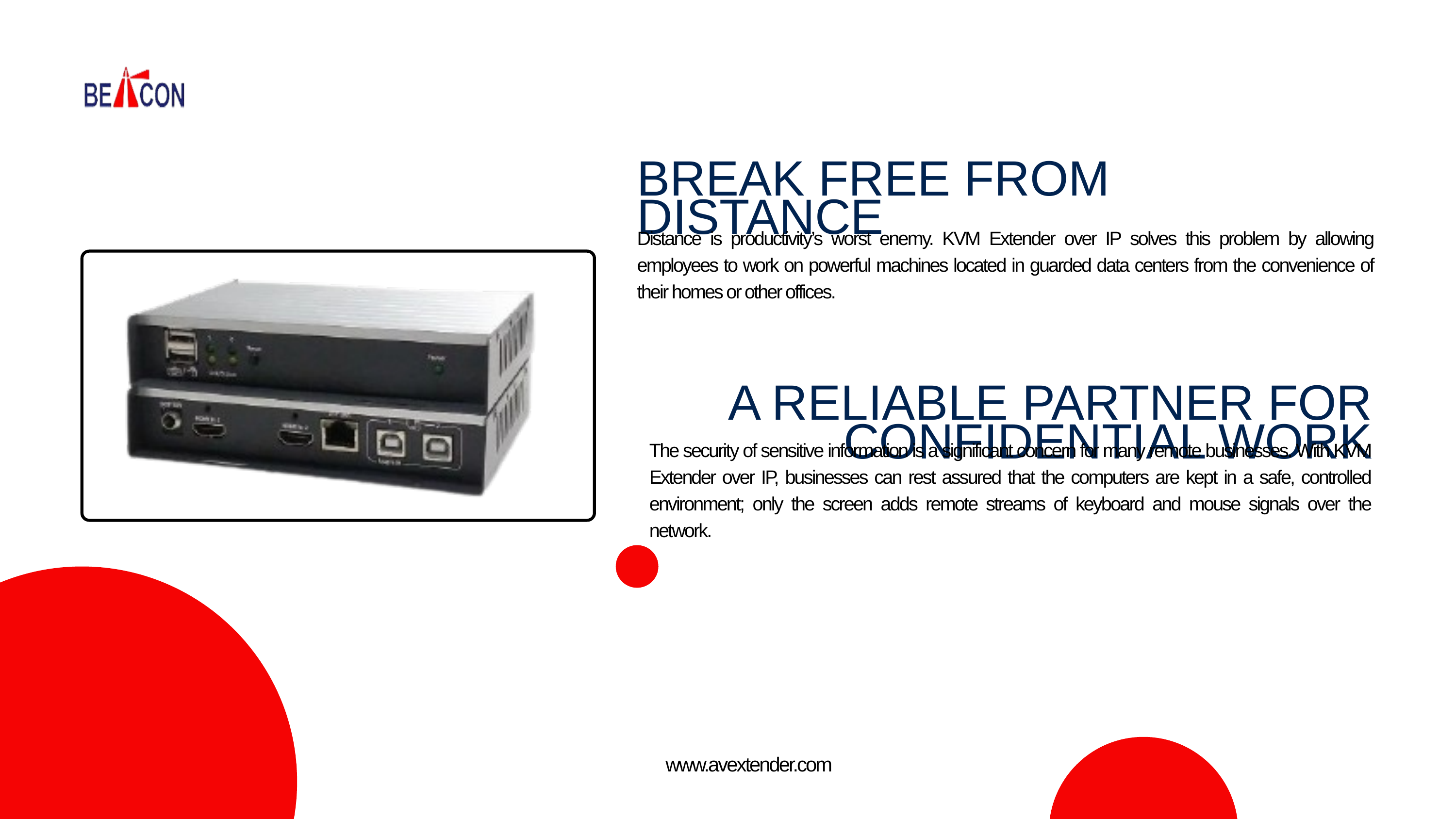

BREAK FREE FROM DISTANCE
Distance is productivity’s worst enemy. KVM Extender over IP solves this problem by allowing employees to work on powerful machines located in guarded data centers from the convenience of their homes or other offices.

A RELIABLE PARTNER FOR CONFIDENTIAL WORK
The security of sensitive information is a significant concern for many remote businesses. With KVM Extender over IP, businesses can rest assured that the computers are kept in a safe, controlled environment; only the screen adds remote streams of keyboard and mouse signals over the network.

www.avextender.com